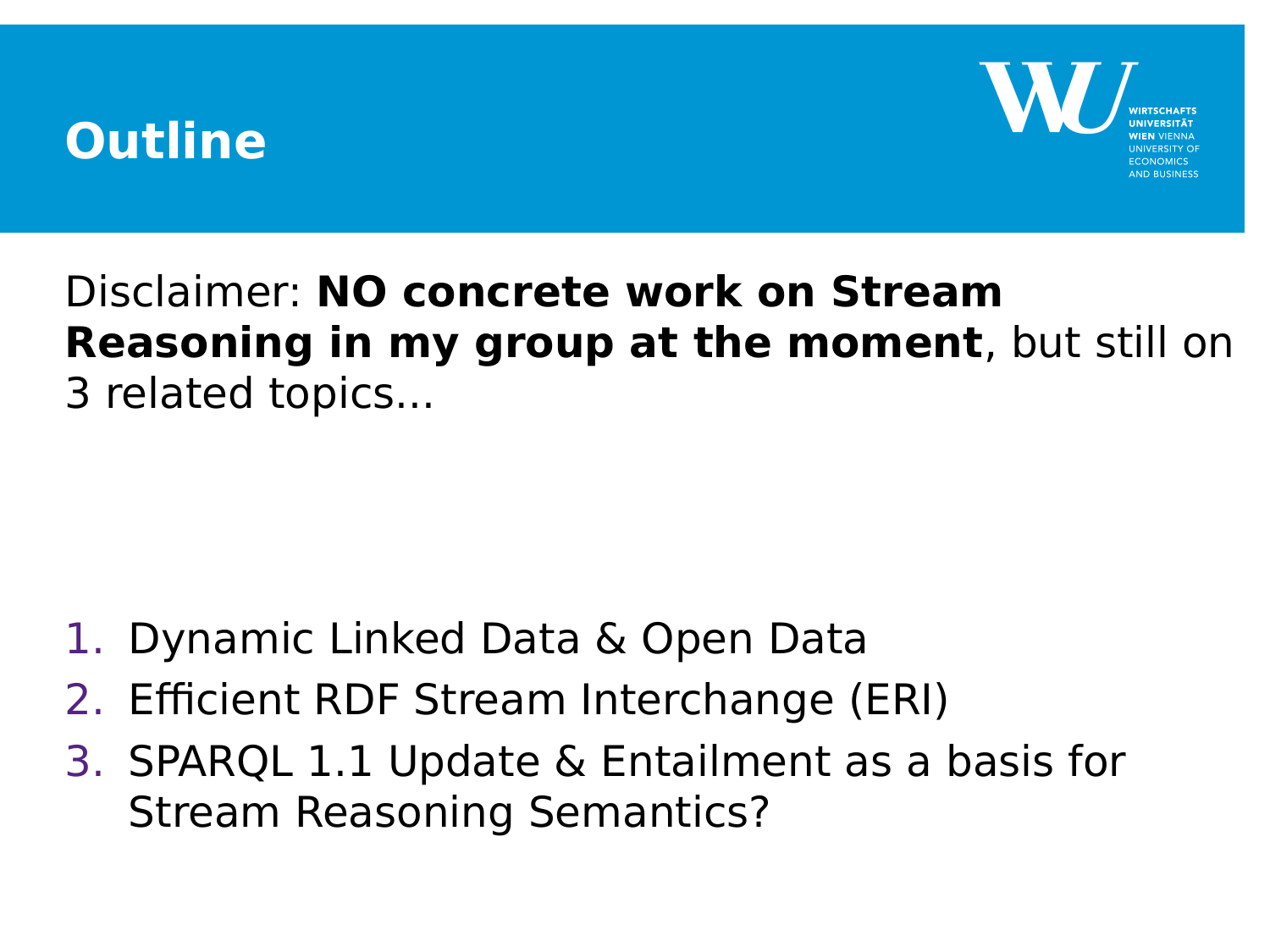

# Outline
Disclaimer: NO concrete work on Stream Reasoning in my group at the moment, but still on 3 related topics...

Dynamic Linked Data & Open Data
Efficient RDF Stream Interchange (ERI)
SPARQL 1.1 Update & Entailment as a basis for Stream Reasoning Semantics?